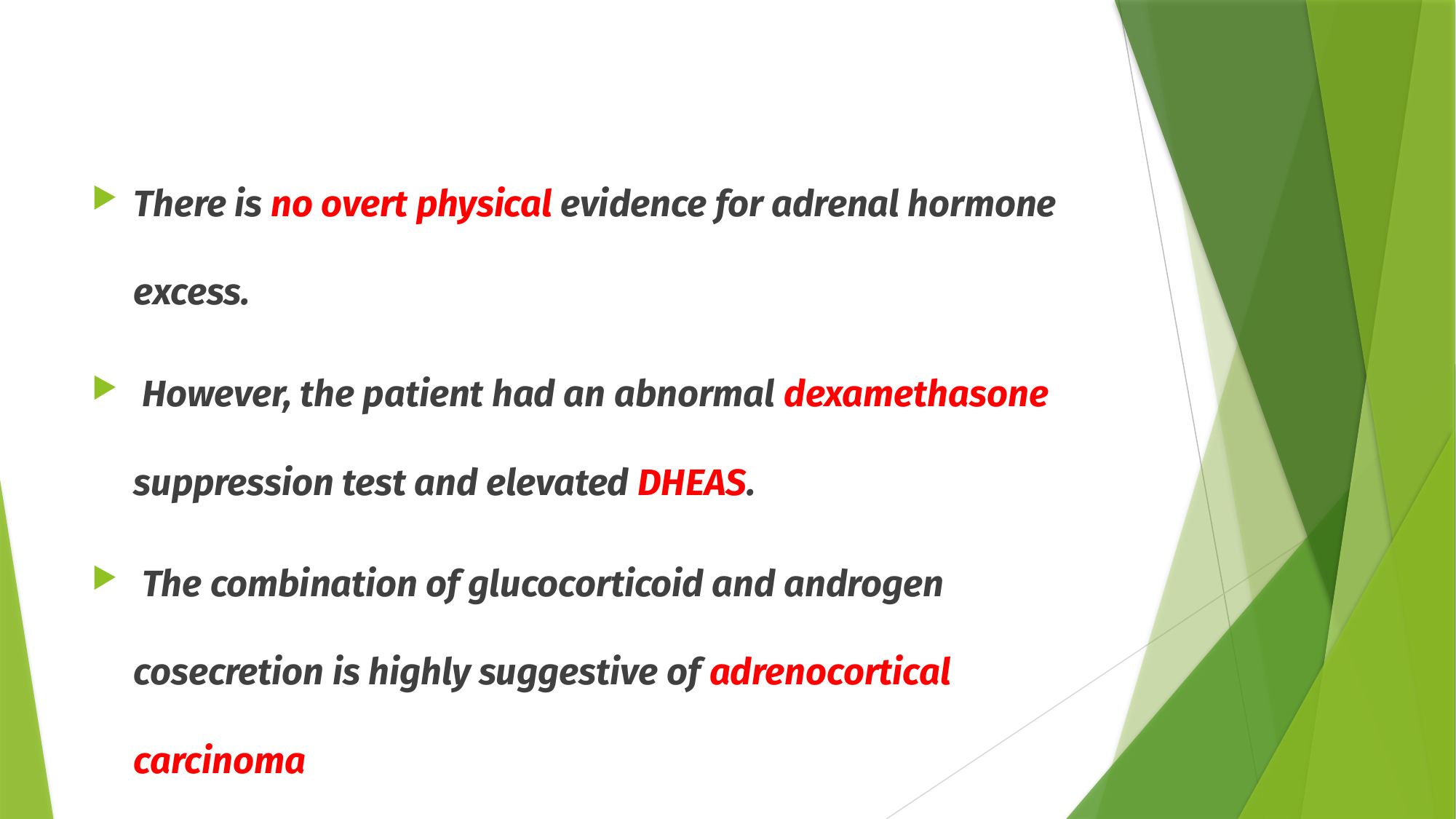

#
There is no overt physical evidence for adrenal hormone excess.
 However, the patient had an abnormal dexamethasone suppression test and elevated DHEAS.
 The combination of glucocorticoid and androgen cosecretion is highly suggestive of adrenocortical carcinoma